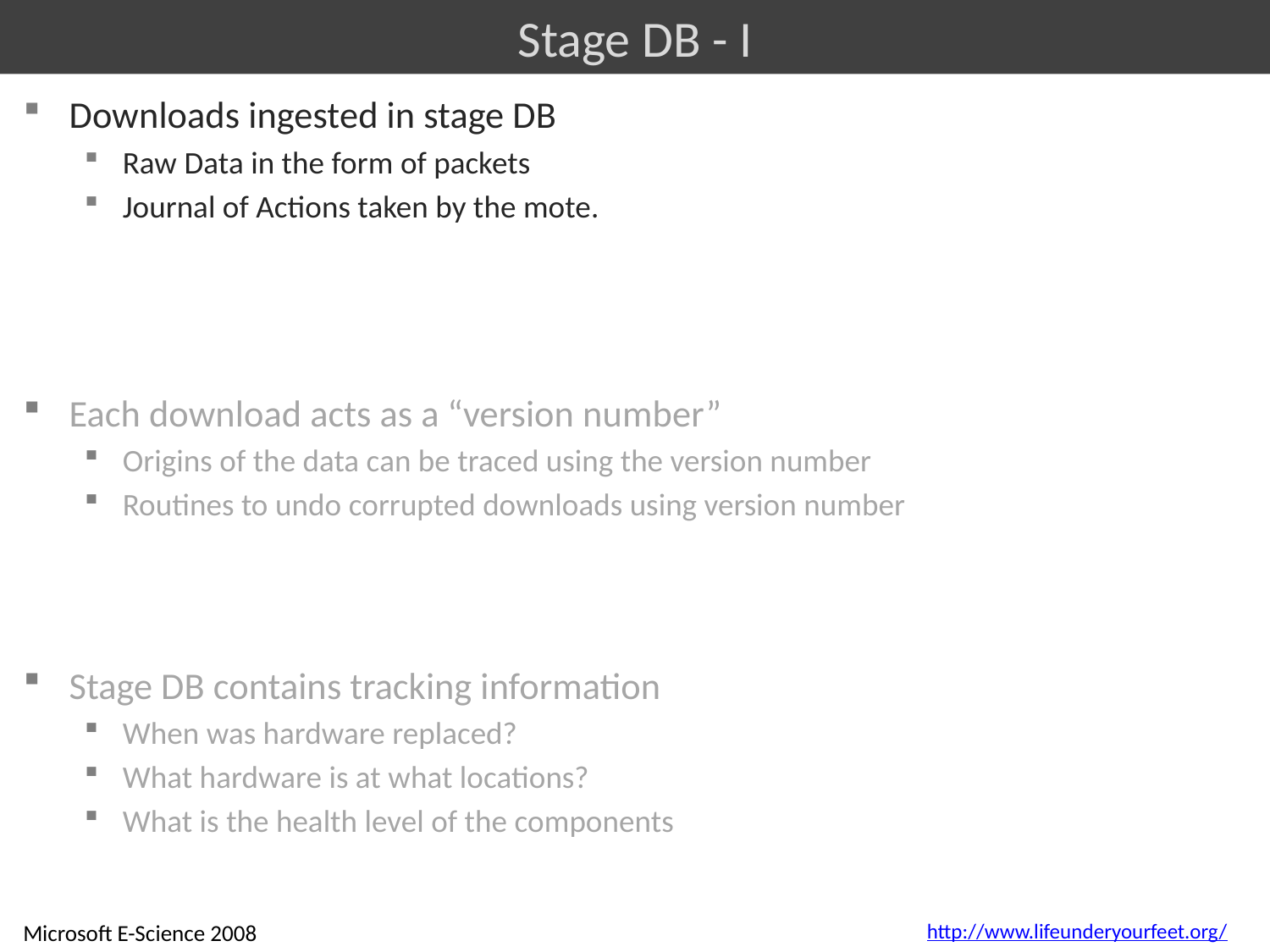

# Stage DB - I
Downloads ingested in stage DB
Raw Data in the form of packets
Journal of Actions taken by the mote.

Each download acts as a “version number”
Origins of the data can be traced using the version number
Routines to undo corrupted downloads using version number

Stage DB contains tracking information
When was hardware replaced?
What hardware is at what locations?
What is the health level of the components